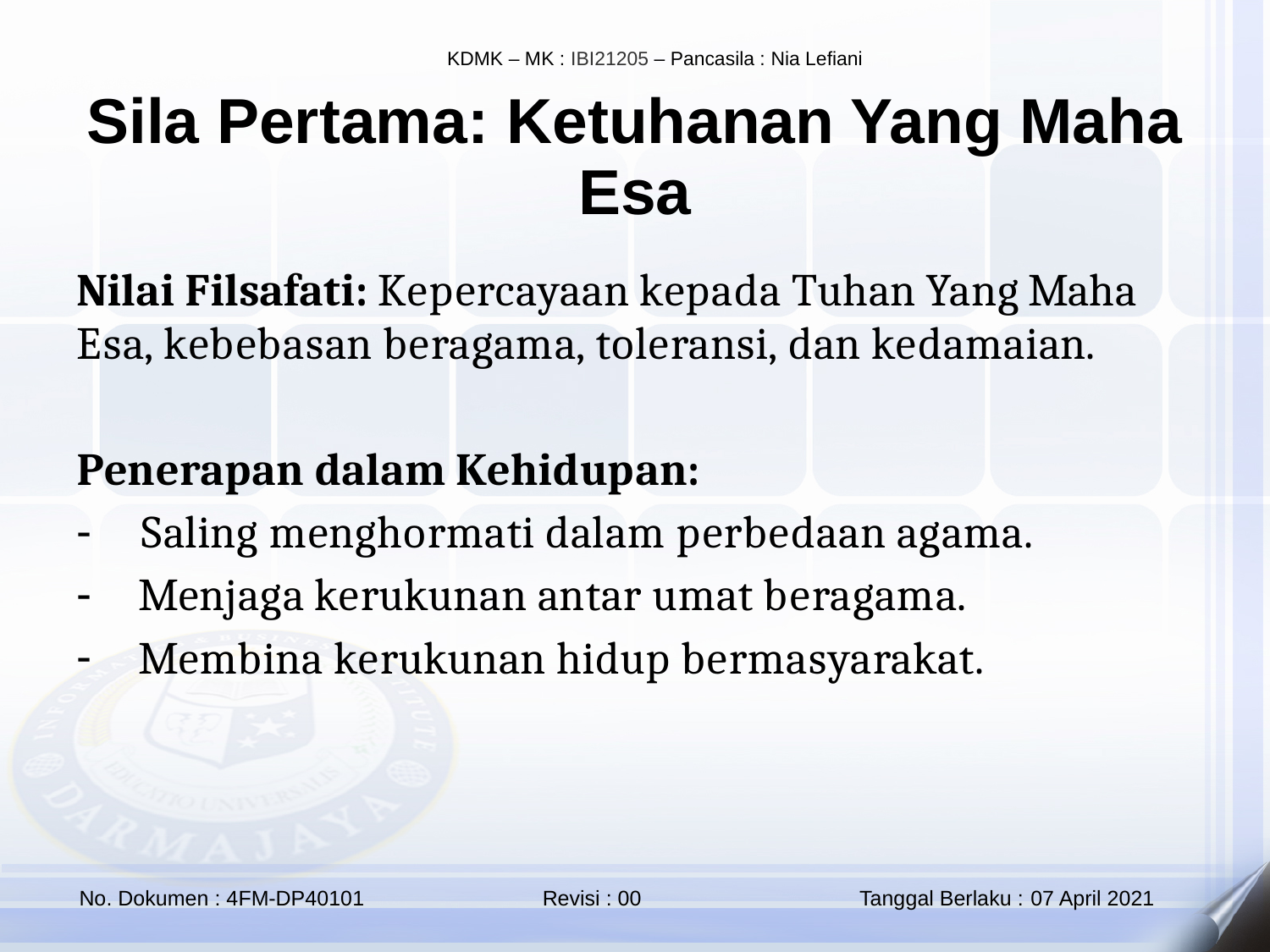

Sila Pertama: Ketuhanan Yang Maha Esa

Nilai Filsafati: Kepercayaan kepada Tuhan Yang Maha Esa, kebebasan beragama, toleransi, dan kedamaian.

Penerapan dalam Kehidupan:
Saling menghormati dalam perbedaan agama.
Menjaga kerukunan antar umat beragama.
Membina kerukunan hidup bermasyarakat.